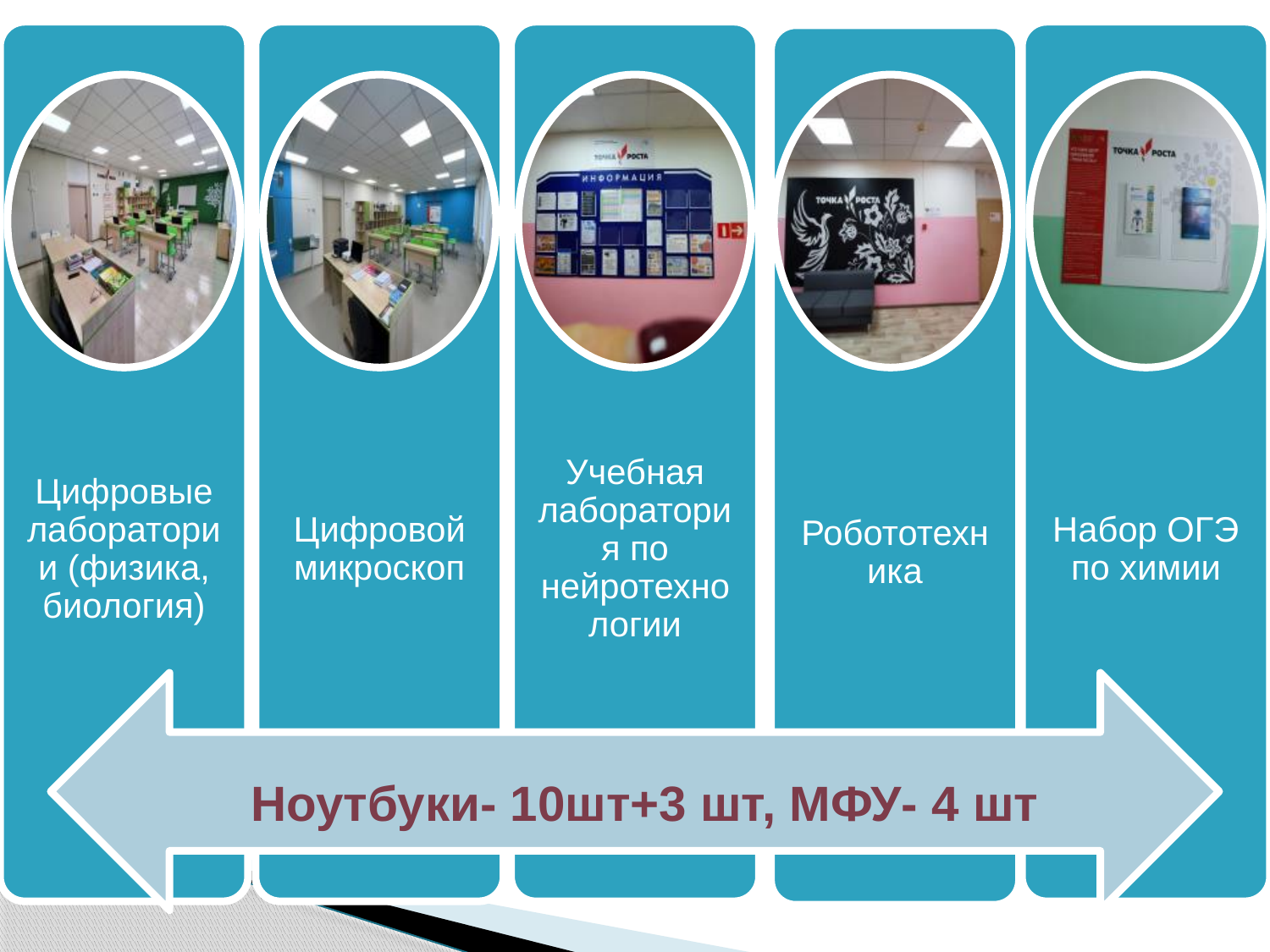

Цифровые лаборатории (физика, биология)
Цифровой микроскоп
Учебная лаборатория по нейротехнологии
Робототехника
Набор ОГЭ по химии
Ноутбуки- 10шт+3 шт, МФУ- 4 шт